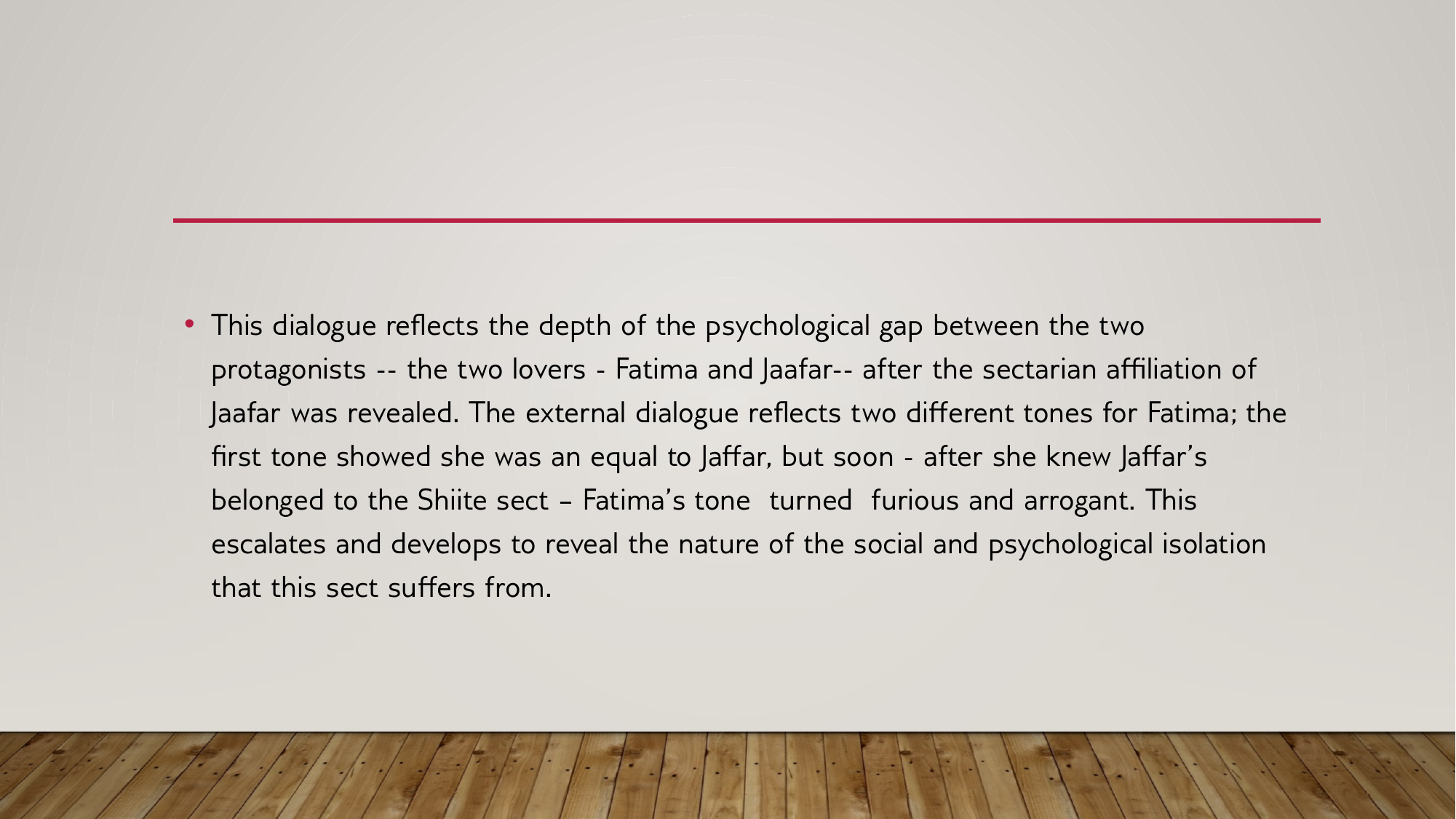

#

This dialogue reflects the depth of the psychological gap between the two protagonists -- the two lovers - Fatima and Jaafar-- after the sectarian affiliation of Jaafar was revealed. The external dialogue reflects two different tones for Fatima; the first tone showed she was an equal to Jaffar, but soon - after she knew Jaffar’s belonged to the Shiite sect – Fatima’s tone  turned  furious and arrogant. This escalates and develops to reveal the nature of the social and psychological isolation that this sect suffers from.